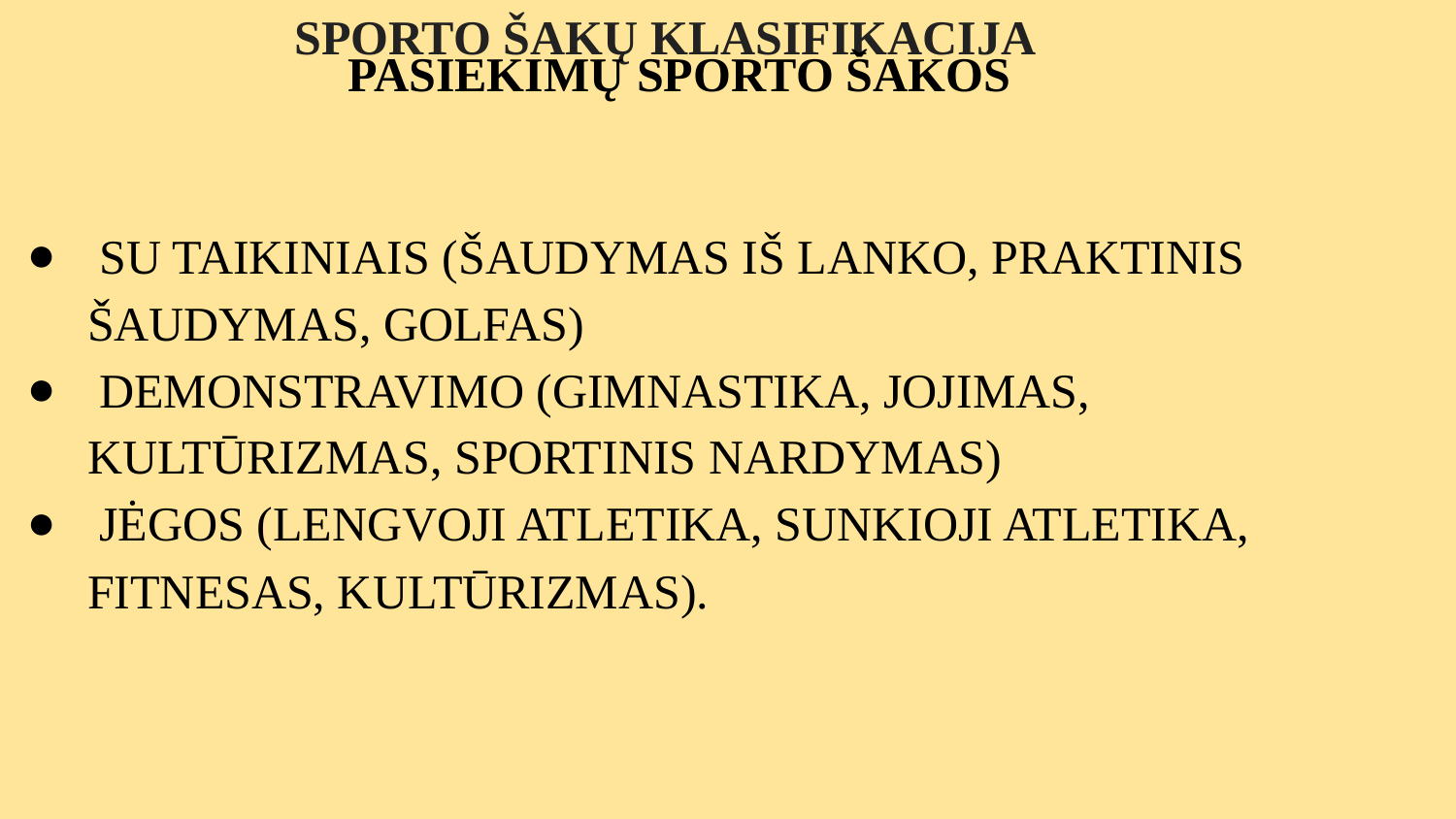

PASIEKIMŲ SPORTO ŠAKOS

 SU TAIKINIAIS (ŠAUDYMAS IŠ LANKO, PRAKTINIS ŠAUDYMAS, GOLFAS)
 DEMONSTRAVIMO (GIMNASTIKA, JOJIMAS, KULTŪRIZMAS, SPORTINIS NARDYMAS)
 JĖGOS (LENGVOJI ATLETIKA, SUNKIOJI ATLETIKA, FITNESAS, KULTŪRIZMAS).

# SPORTO ŠAKŲ KLASIFIKACIJA